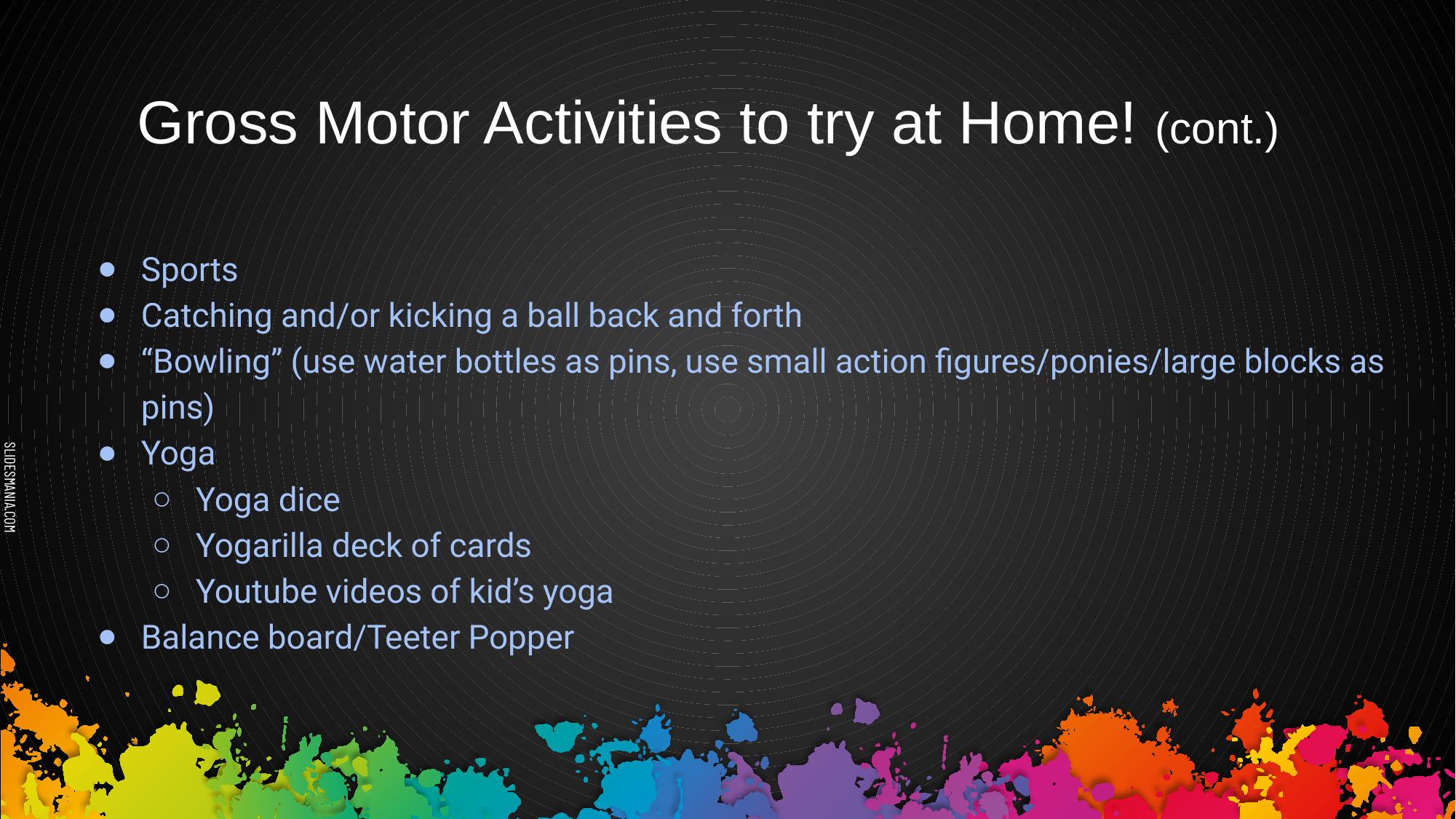

Gross Motor Activities to try at Home! (cont.)
Sports
Catching and/or kicking a ball back and forth
“Bowling” (use water bottles as pins, use small action figures/ponies/large blocks as pins)
Yoga
Yoga dice
Yogarilla deck of cards
Youtube videos of kid’s yoga
Balance board/Teeter Popper